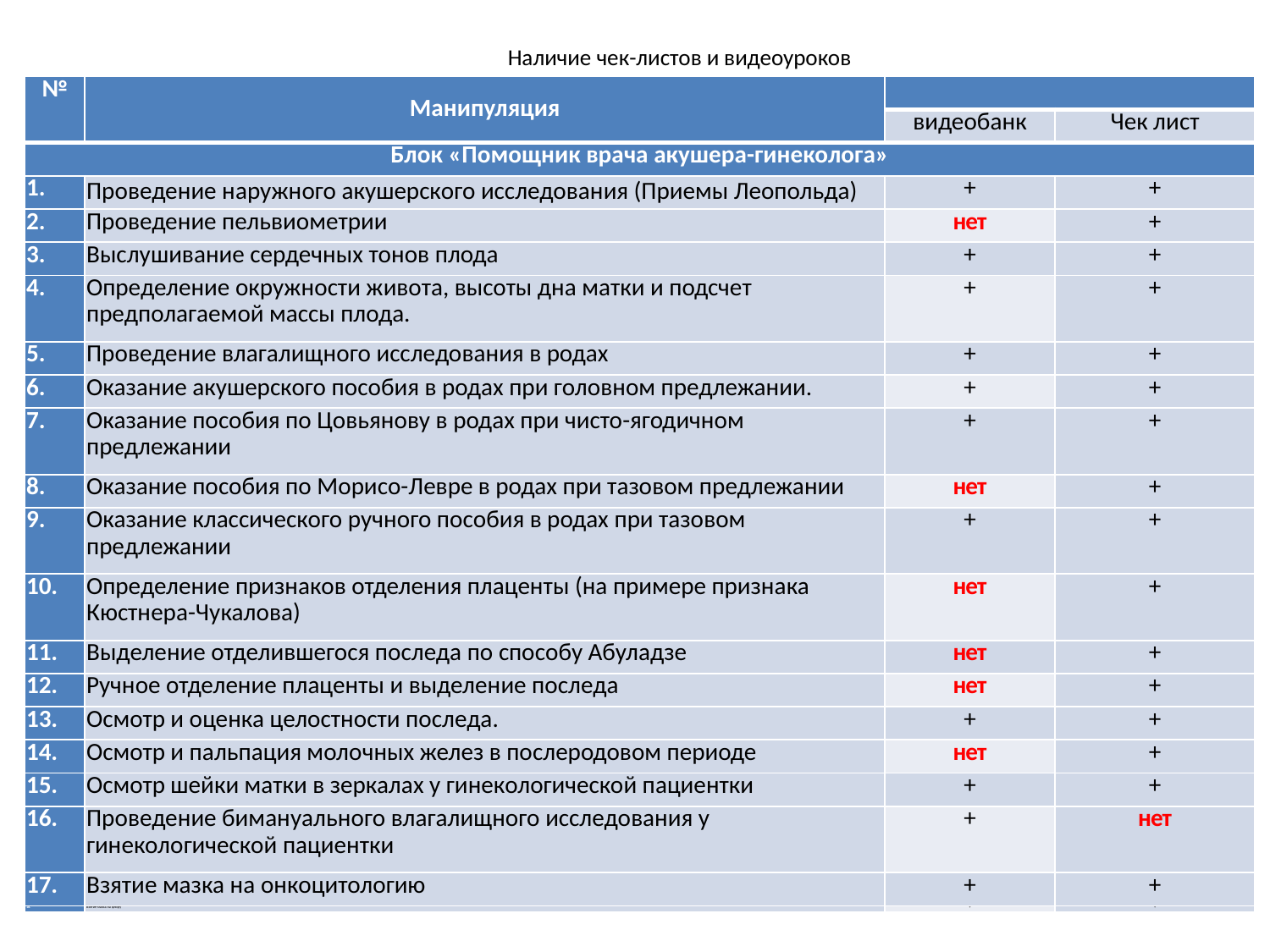

# Наличие чек-листов и видеоуроков
| № | Манипуляция |  |  |
| --- | --- | --- | --- |
|  |  | видеобанк | Чек лист |
| Блок «Помощник врача акушера-гинеколога» |  |  |  |
|  | Проведение наружного акушерского исследования (Приемы Леопольда) | + | + |
|  | Проведение пельвиометрии | нет | + |
|  | Выслушивание сердечных тонов плода | + | + |
|  | Определение окружности живота, высоты дна матки и подсчет предполагаемой массы плода. | + | + |
|  | Проведение влагалищного исследования в родах | + | + |
|  | Оказание акушерского пособия в родах при головном предлежании. | + | + |
|  | Оказание пособия по Цовьянову в родах при чисто-ягодичном предлежании | + | + |
|  | Оказание пособия по Морисо-Левре в родах при тазовом предлежании | нет | + |
|  | Оказание классического ручного пособия в родах при тазовом предлежании | + | + |
|  | Определение признаков отделения плаценты (на примере признака Кюстнера-Чукалова) | нет | + |
|  | Выделение отделившегося последа по способу Абуладзе | нет | + |
|  | Ручное отделение плаценты и выделение последа | нет | + |
|  | Осмотр и оценка целостности последа. | + | + |
|  | Осмотр и пальпация молочных желез в послеродовом периоде | нет | + |
|  | Осмотр шейки матки в зеркалах у гинекологической пациентки | + | + |
|  | Проведение бимануального влагалищного исследования у гинекологической пациентки | + | нет |
|  | Взятие мазка на онкоцитологию | + | + |
|  | Взятие мазка на флору | + | + |